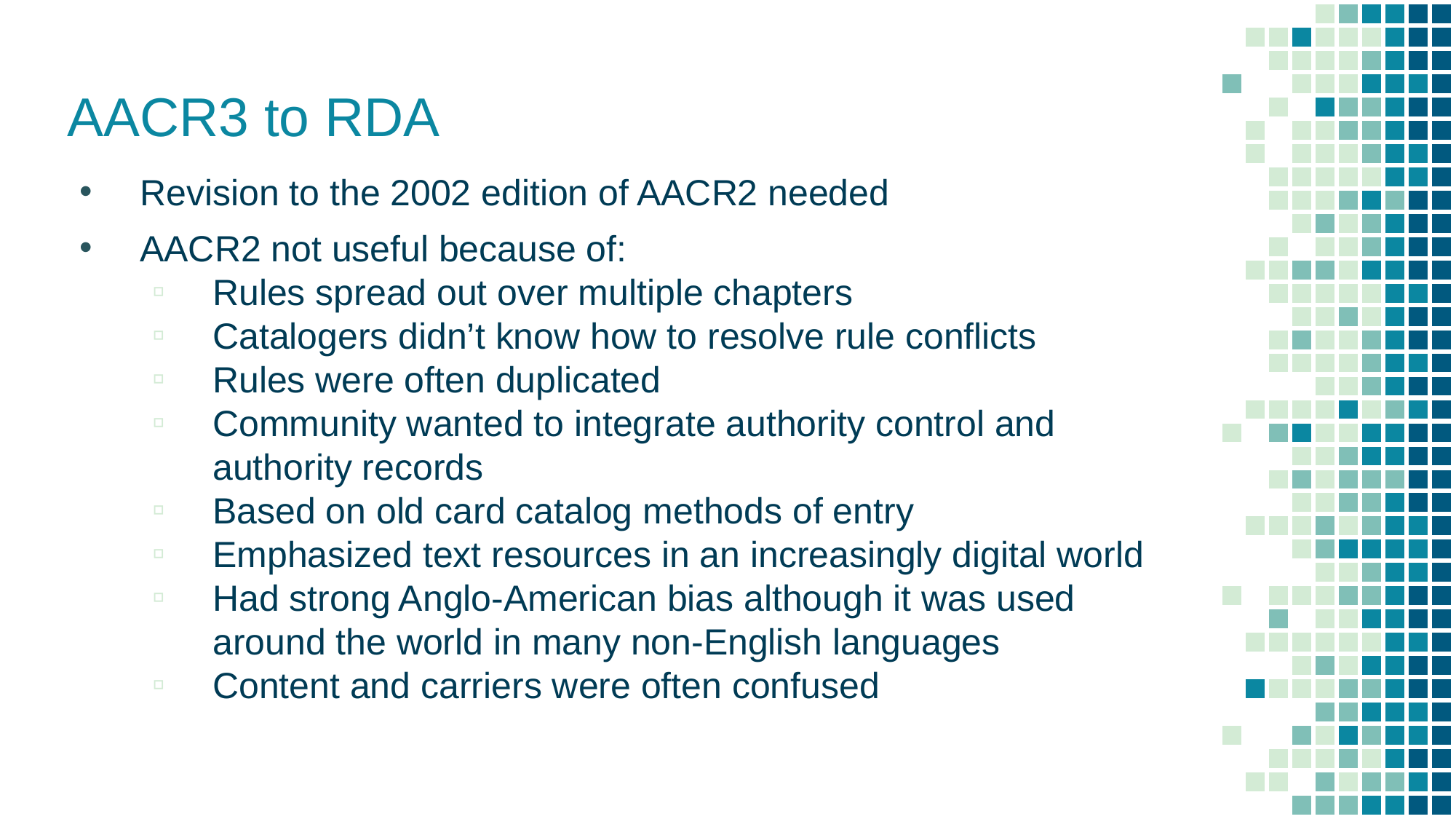

# AACR3 to RDA
Revision to the 2002 edition of AACR2 needed
AACR2 not useful because of:
Rules spread out over multiple chapters
Catalogers didn’t know how to resolve rule conflicts
Rules were often duplicated
Community wanted to integrate authority control and authority records
Based on old card catalog methods of entry
Emphasized text resources in an increasingly digital world
Had strong Anglo-American bias although it was used around the world in many non-English languages
Content and carriers were often confused